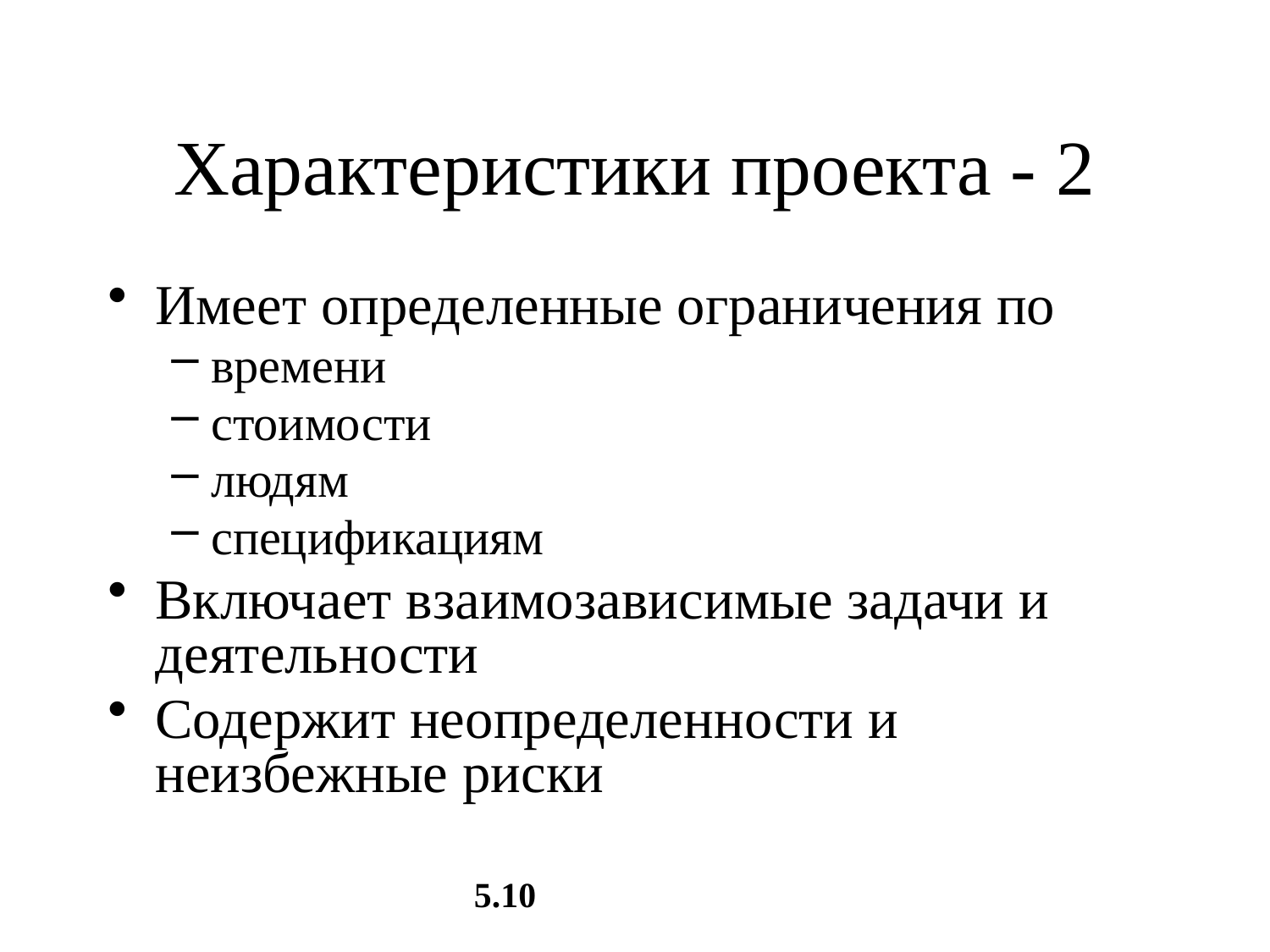

# Характеристики проекта - 2
Имеет определенные ограничения по
времени
стоимости
людям
спецификациям
Включает взаимозависимые задачи и деятельности
Содержит неопределенности и неизбежные риски